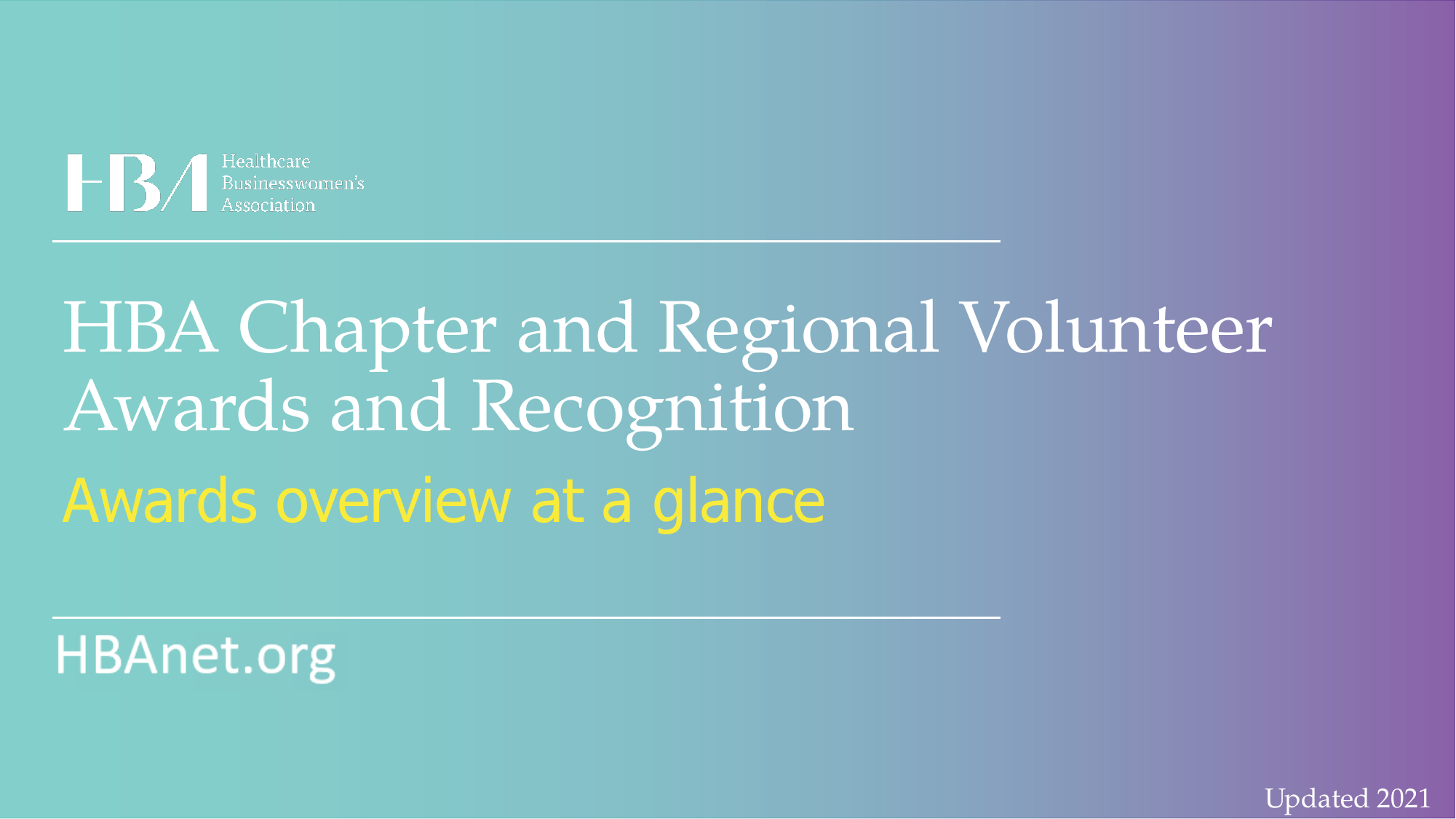

HBA Chapter and Regional Volunteer Awards and Recognition
Awards overview at a glance
Updated 2021